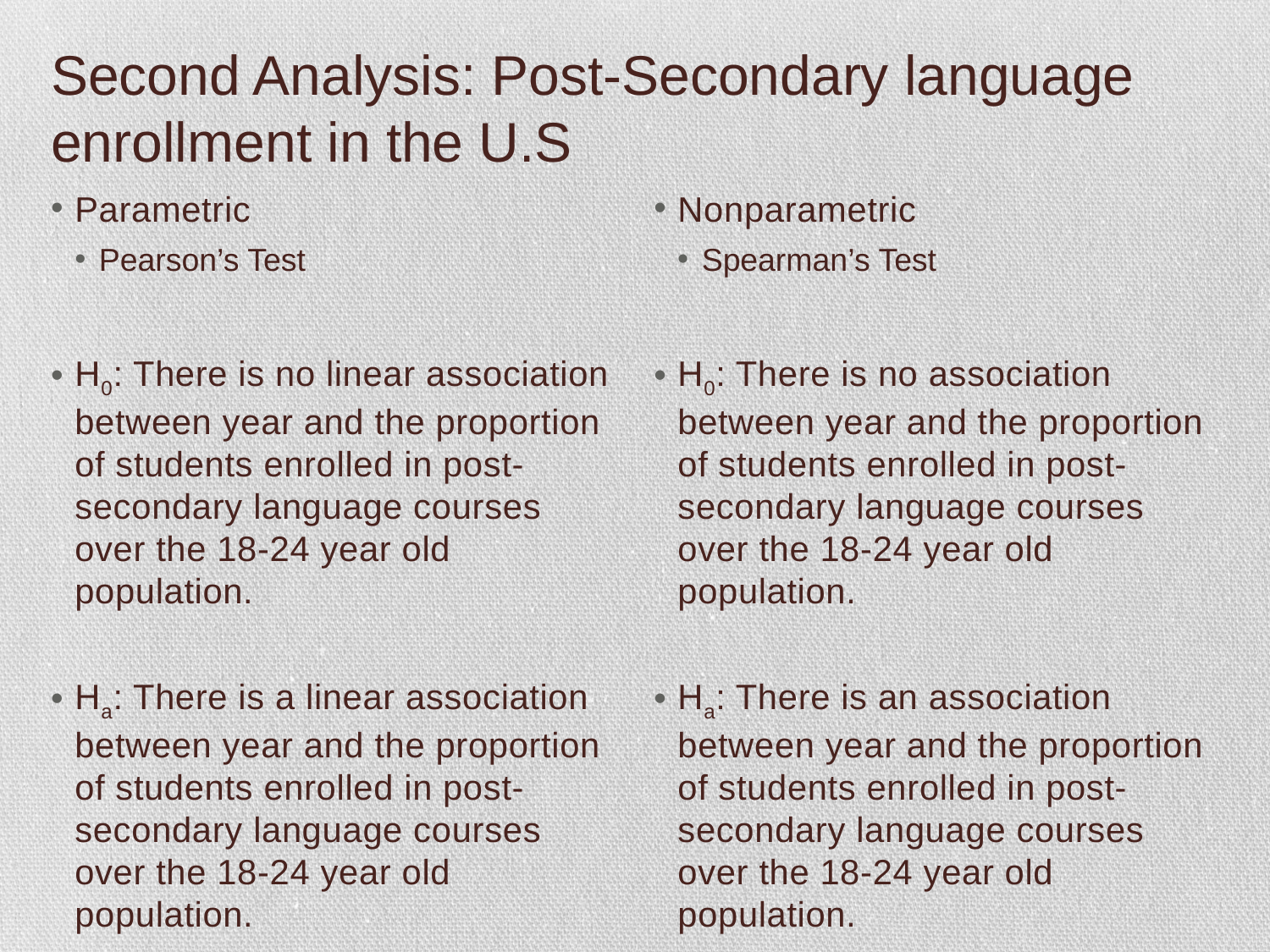

# Second Analysis: Post-Secondary language enrollment in the U.S
Parametric
Pearson’s Test

H0: There is no linear association between year and the proportion of students enrolled in post-secondary language courses over the 18-24 year old population.

Ha: There is a linear association between year and the proportion of students enrolled in post-secondary language courses over the 18-24 year old population.

Nonparametric
Spearman’s Test

H0: There is no association between year and the proportion of students enrolled in post-secondary language courses over the 18-24 year old population.

Ha: There is an association between year and the proportion of students enrolled in post-secondary language courses over the 18-24 year old population.